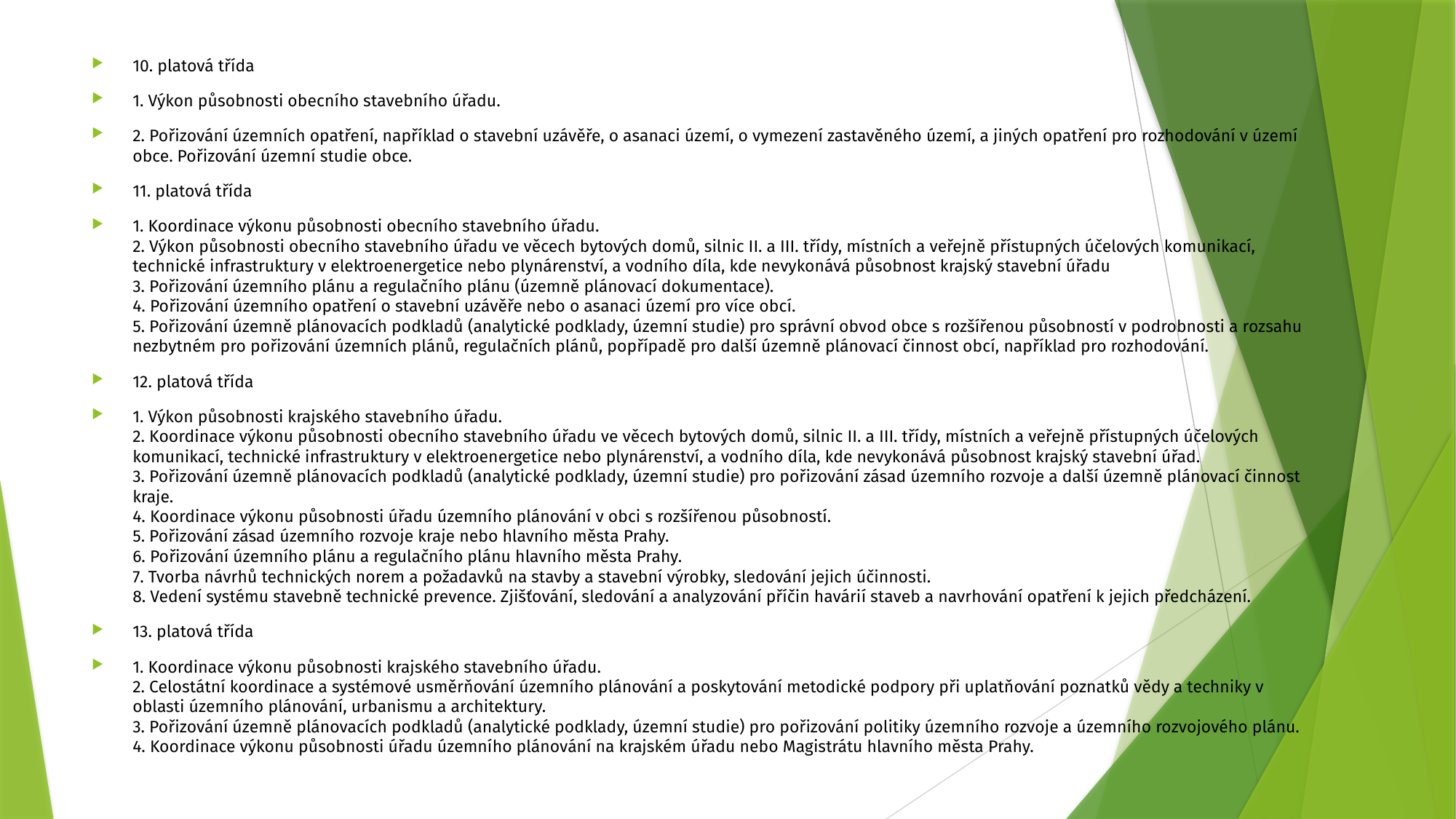

10. platová třída
1. Výkon působnosti obecního stavebního úřadu.
2. Pořizování územních opatření, například o stavební uzávěře, o asanaci území, o vymezení zastavěného území, a jiných opatření pro rozhodování v území obce. Pořizování územní studie obce.
11. platová třída
1. Koordinace výkonu působnosti obecního stavebního úřadu.
2. Výkon působnosti obecního stavebního úřadu ve věcech bytových domů, silnic II. a III. třídy, místních a veřejně přístupných účelových komunikací, technické infrastruktury v elektroenergetice nebo plynárenství, a vodního díla, kde nevykonává působnost krajský stavební úřadu
3. Pořizování územního plánu a regulačního plánu (územně plánovací dokumentace).
4. Pořizování územního opatření o stavební uzávěře nebo o asanaci území pro více obcí.
5. Pořizování územně plánovacích podkladů (analytické podklady, územní studie) pro správní obvod obce s rozšířenou působností v podrobnosti a rozsahu nezbytném pro pořizování územních plánů, regulačních plánů, popřípadě pro další územně plánovací činnost obcí, například pro rozhodování.
12. platová třída
1. Výkon působnosti krajského stavebního úřadu.
2. Koordinace výkonu působnosti obecního stavebního úřadu ve věcech bytových domů, silnic II. a III. třídy, místních a veřejně přístupných účelových komunikací, technické infrastruktury v elektroenergetice nebo plynárenství, a vodního díla, kde nevykonává působnost krajský stavební úřad.
3. Pořizování územně plánovacích podkladů (analytické podklady, územní studie) pro pořizování zásad územního rozvoje a další územně plánovací činnost kraje.
4. Koordinace výkonu působnosti úřadu územního plánování v obci s rozšířenou působností.
5. Pořizování zásad územního rozvoje kraje nebo hlavního města Prahy.
6. Pořizování územního plánu a regulačního plánu hlavního města Prahy.
7. Tvorba návrhů technických norem a požadavků na stavby a stavební výrobky, sledování jejich účinnosti.
8. Vedení systému stavebně technické prevence. Zjišťování, sledování a analyzování příčin havárií staveb a navrhování opatření k jejich předcházení.
13. platová třída
1. Koordinace výkonu působnosti krajského stavebního úřadu.
2. Celostátní koordinace a systémové usměrňování územního plánování a poskytování metodické podpory při uplatňování poznatků vědy a techniky v oblasti územního plánování, urbanismu a architektury.
3. Pořizování územně plánovacích podkladů (analytické podklady, územní studie) pro pořizování politiky územního rozvoje a územního rozvojového plánu.
4. Koordinace výkonu působnosti úřadu územního plánování na krajském úřadu nebo Magistrátu hlavního města Prahy.
#